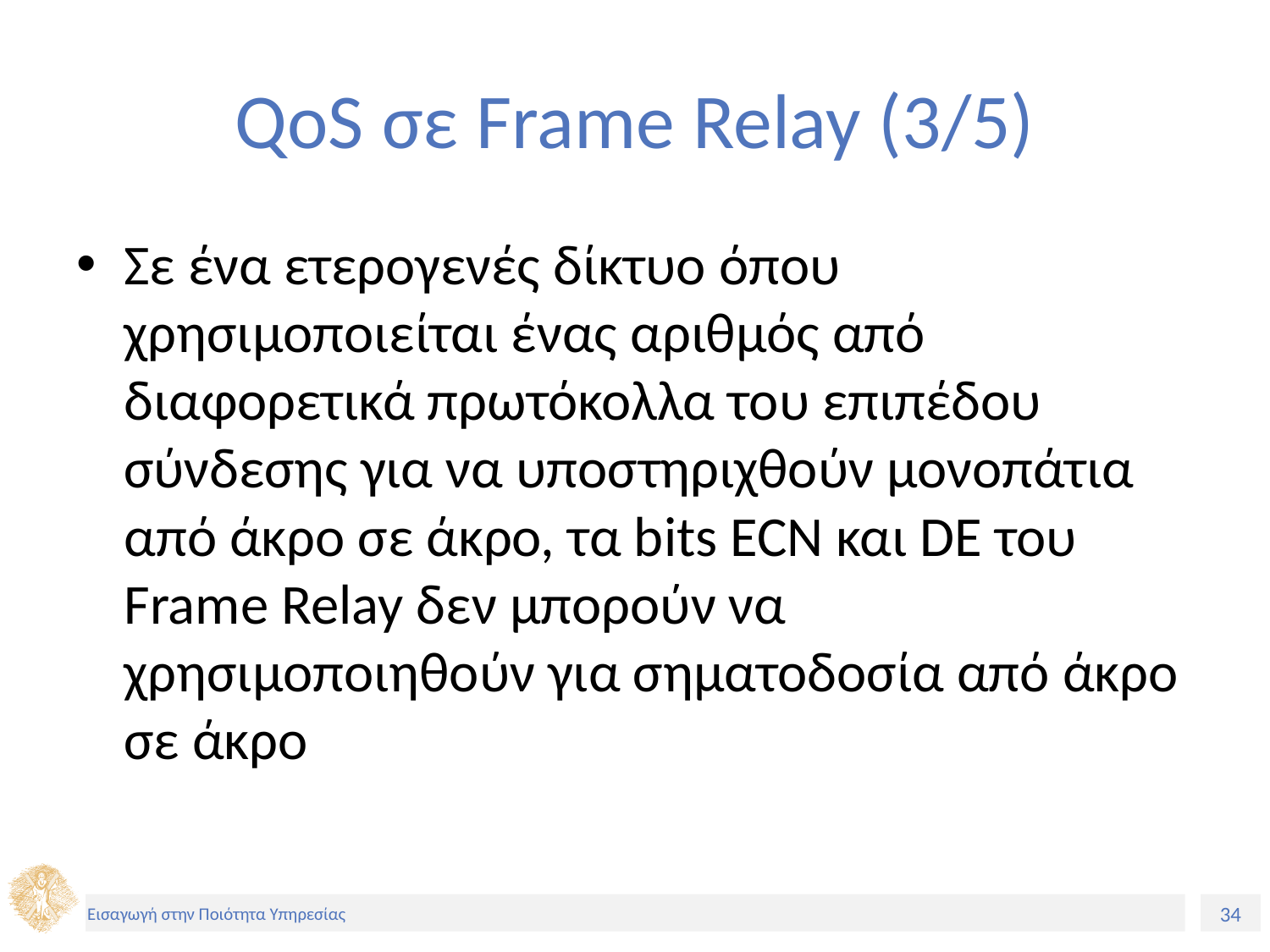

# QoS σε Frame Relay (3/5)
Σε ένα ετερογενές δίκτυο όπου χρησιμοποιείται ένας αριθμός από διαφορετικά πρωτόκολλα του επιπέδου σύνδεσης για να υποστηριχθούν μονοπάτια από άκρο σε άκρο, τα bits ECN και DE του Frame Relay δεν μπορούν να χρησιμοποιηθούν για σηματοδοσία από άκρο σε άκρο